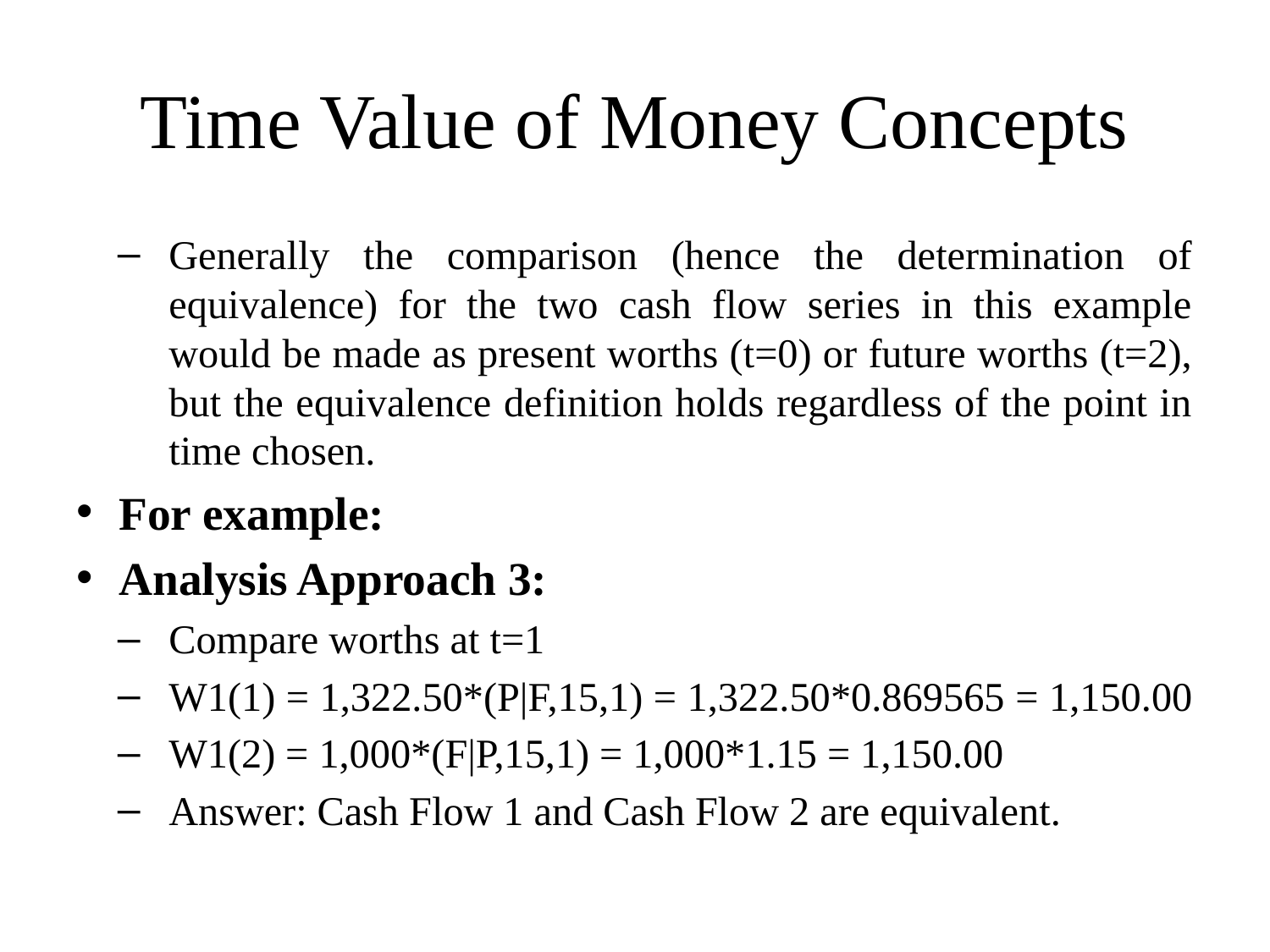

# Time Value of Money Concepts
Generally the comparison (hence the determination of equivalence) for the two cash flow series in this example would be made as present worths (t=0) or future worths (t=2), but the equivalence definition holds regardless of the point in time chosen.
For example:
Analysis Approach 3:
Compare worths at t=1
W1(1) = 1,322.50*(P|F,15,1) = 1,322.50*0.869565 = 1,150.00
W1(2) = 1,000*(F|P,15,1) = 1,000*1.15 = 1,150.00
Answer: Cash Flow 1 and Cash Flow 2 are equivalent.